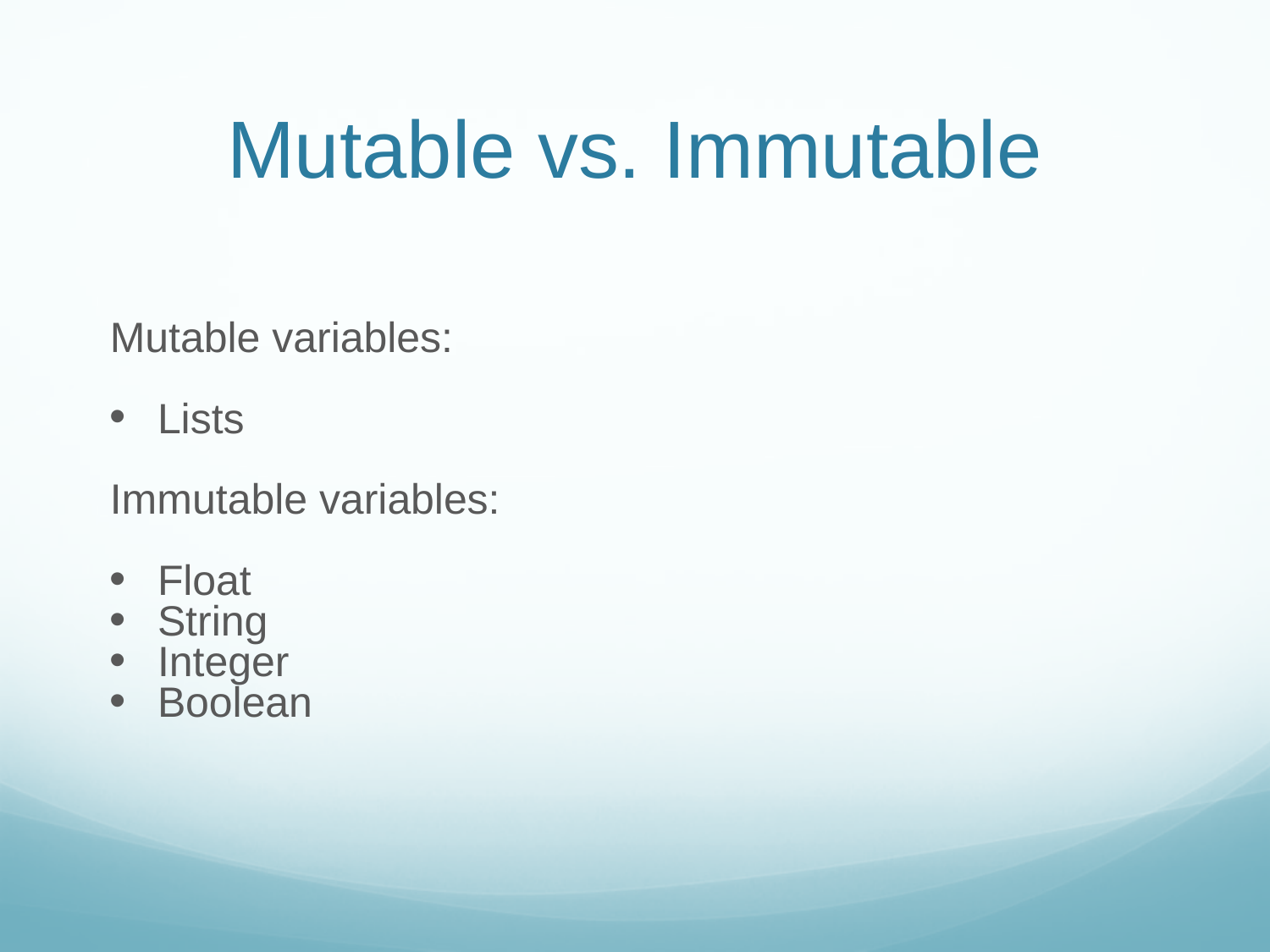

Mutable vs. Immutable

Mutable variables:

Lists

Immutable variables:

Float
String
Integer
Boolean